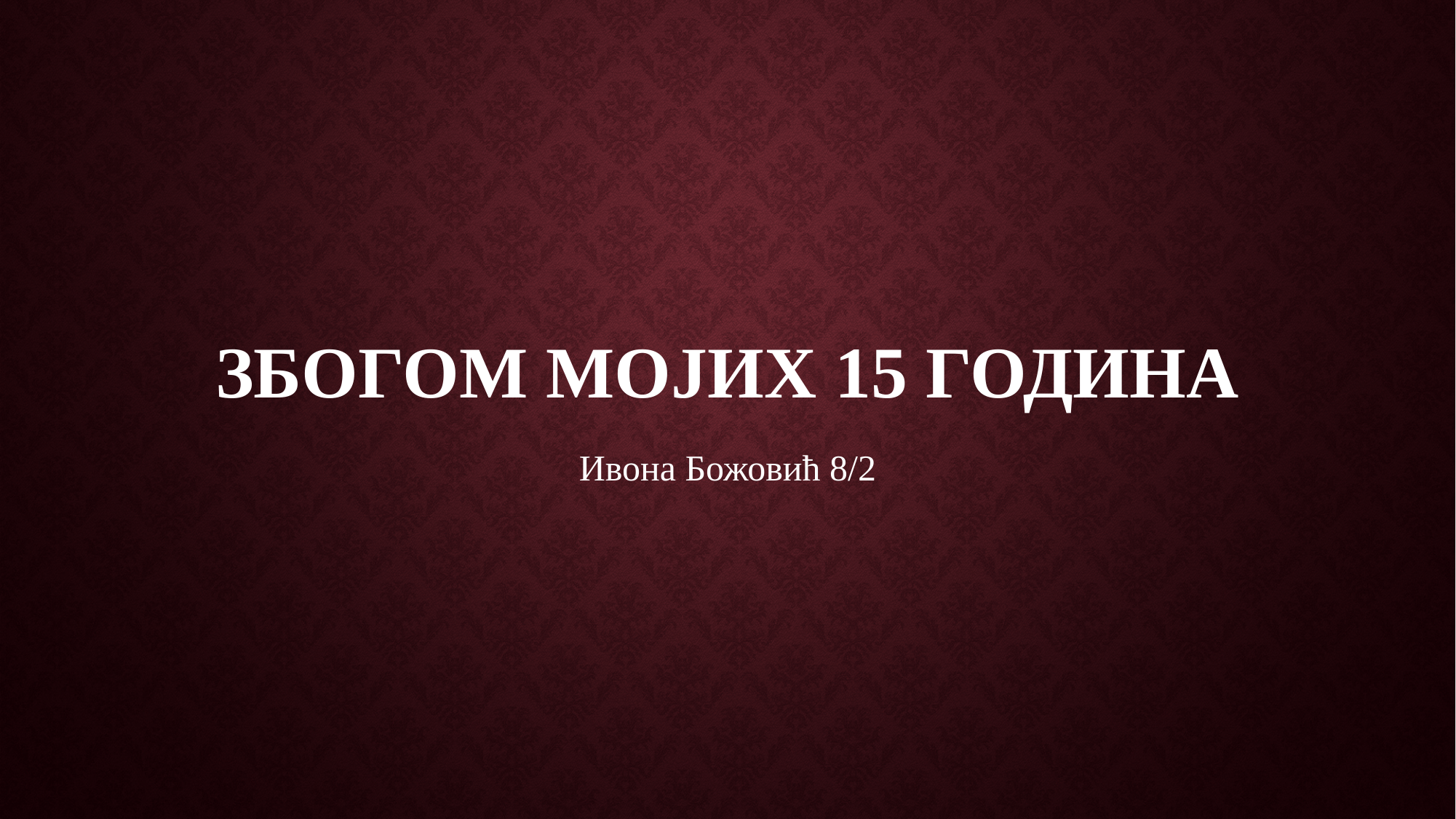

# Збогом мојих 15 година
Ивона Божовић 8/2